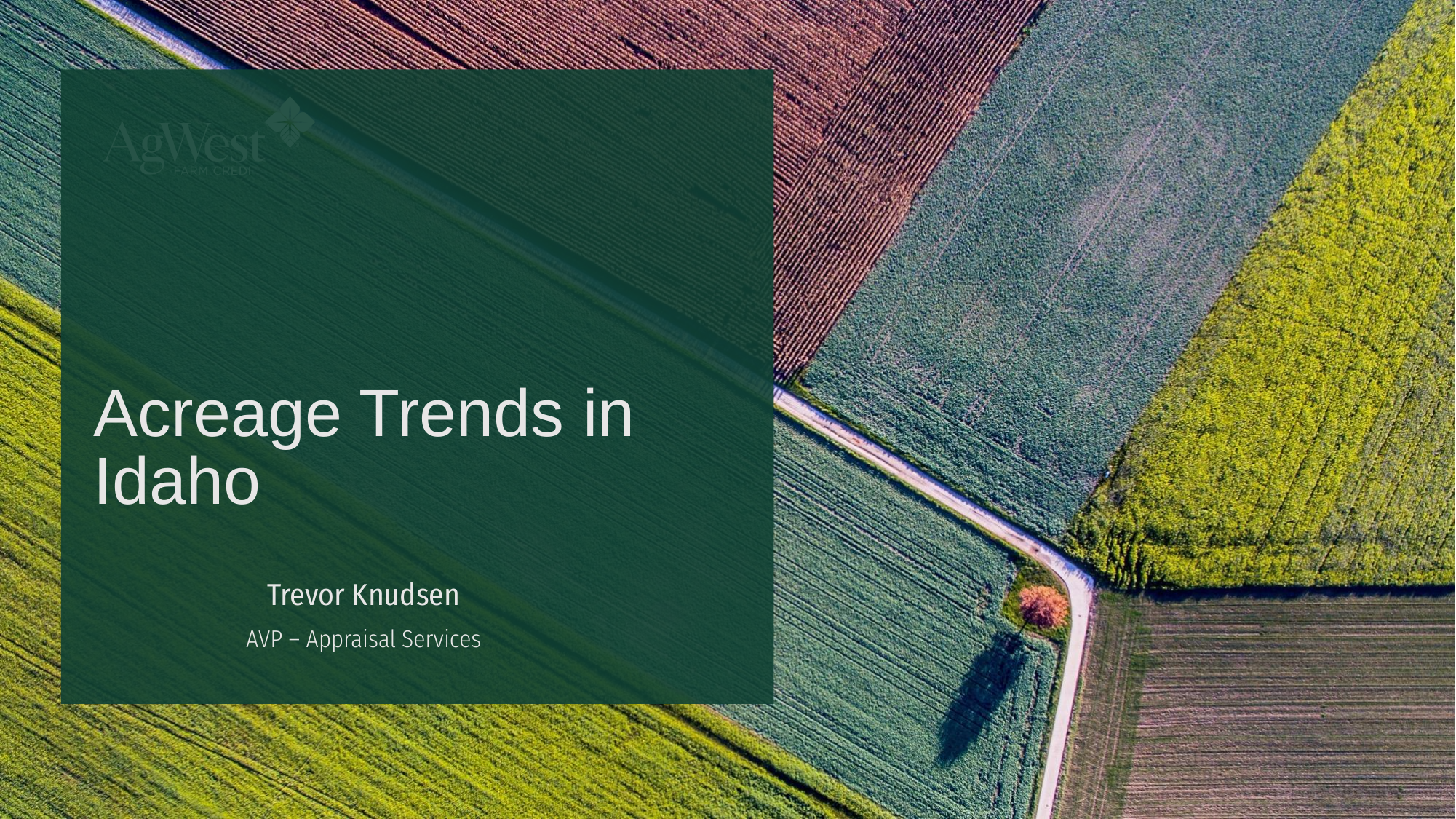

Acreage Trends in Idaho
Trevor Knudsen
AVP – Appraisal Services